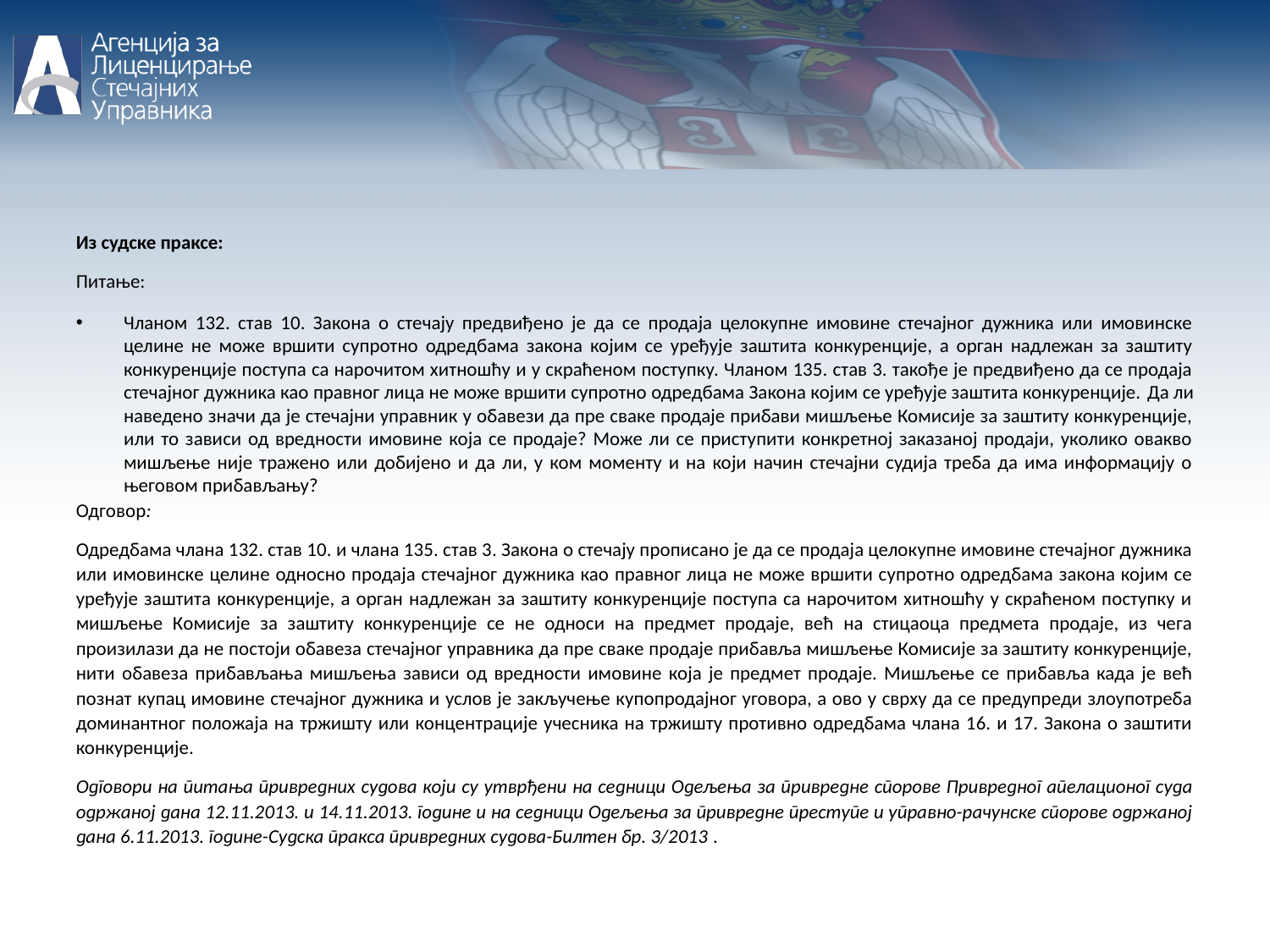

Из судске праксе:
Питање:
Чланом 132. став 10. Закона о стечају предвиђено је да се продаја целокупне имовине стечајног дужника или имовинске целине не може вршити супротно одредбама закона којим се уређује заштита конкуренције, а орган надлежан за заштиту конкуренције поступа са нарочитом хитношћу и у скраћеном поступку. Чланом 135. став 3. такође је предвиђено да се продаја стечајног дужника као правног лица не може вршити супротно одредбама Закона којим се уређује заштита конкуренције. Да ли наведено значи да је стечајни управник у обавези да пре сваке продаје прибави мишљење Комисије за заштиту конкуренције, или то зависи од вредности имовине која се продаје? Може ли се приступити конкретној заказаној продаји, уколико овакво мишљење није тражено или добијено и да ли, у ком моменту и на који начин стечајни судија треба да има информацију о његовом прибављању?
Одговор:
Одредбама члана 132. став 10. и члана 135. став 3. Закона о стечају прописано је да се продаја целокупне имовине стечајног дужника или имовинске целине односно продаја стечајног дужника као правног лица не може вршити супротно одредбама закона којим се уређује заштита конкуренције, а орган надлежан за заштиту конкуренције поступа са нарочитом хитношћу у скраћеном поступку и мишљење Комисије за заштиту конкуренције се не односи на предмет продаје, већ на стицаоца предмета продаје, из чега произилази да не постоји обавеза стечајног управника да пре сваке продаје прибавља мишљење Комисије за заштиту конкуренције, нити обавеза прибављања мишљења зависи од вредности имовине која је предмет продаје. Мишљење се прибавља када је већ познат купац имовине стечајног дужника и услов је закључење купопродајног уговора, а ово у сврху да се предупреди злоупотреба доминантног положаја на тржишту или концентрације учесника на тржишту противно одредбама члана 16. и 17. Закона о заштити конкуренције.
Одговори на питања привредних судова који су утврђени на седници Одељења за привредне спорове Привредног апелационог суда одржаној дана 12.11.2013. и 14.11.2013. године и на седници Одељења за привредне преступе и управно-рачунске спорове одржаној дана 6.11.2013. године-Судска пракса привредних судова-Билтен бр. 3/2013 .